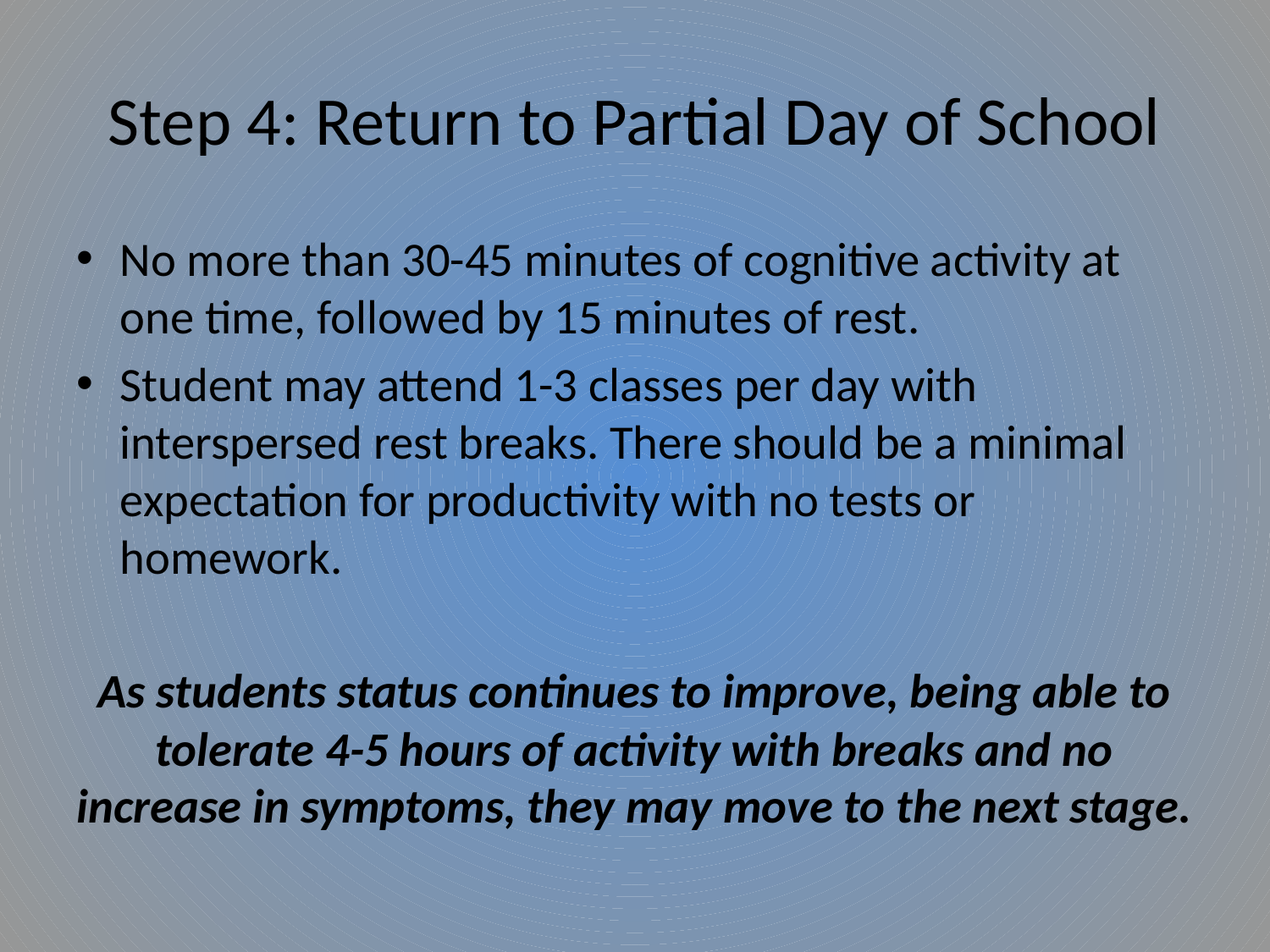

# Step 4: Return to Partial Day of School
No more than 30-45 minutes of cognitive activity at one time, followed by 15 minutes of rest.
Student may attend 1-3 classes per day with interspersed rest breaks. There should be a minimal expectation for productivity with no tests or homework.

As students status continues to improve, being able to tolerate 4-5 hours of activity with breaks and no increase in symptoms, they may move to the next stage.